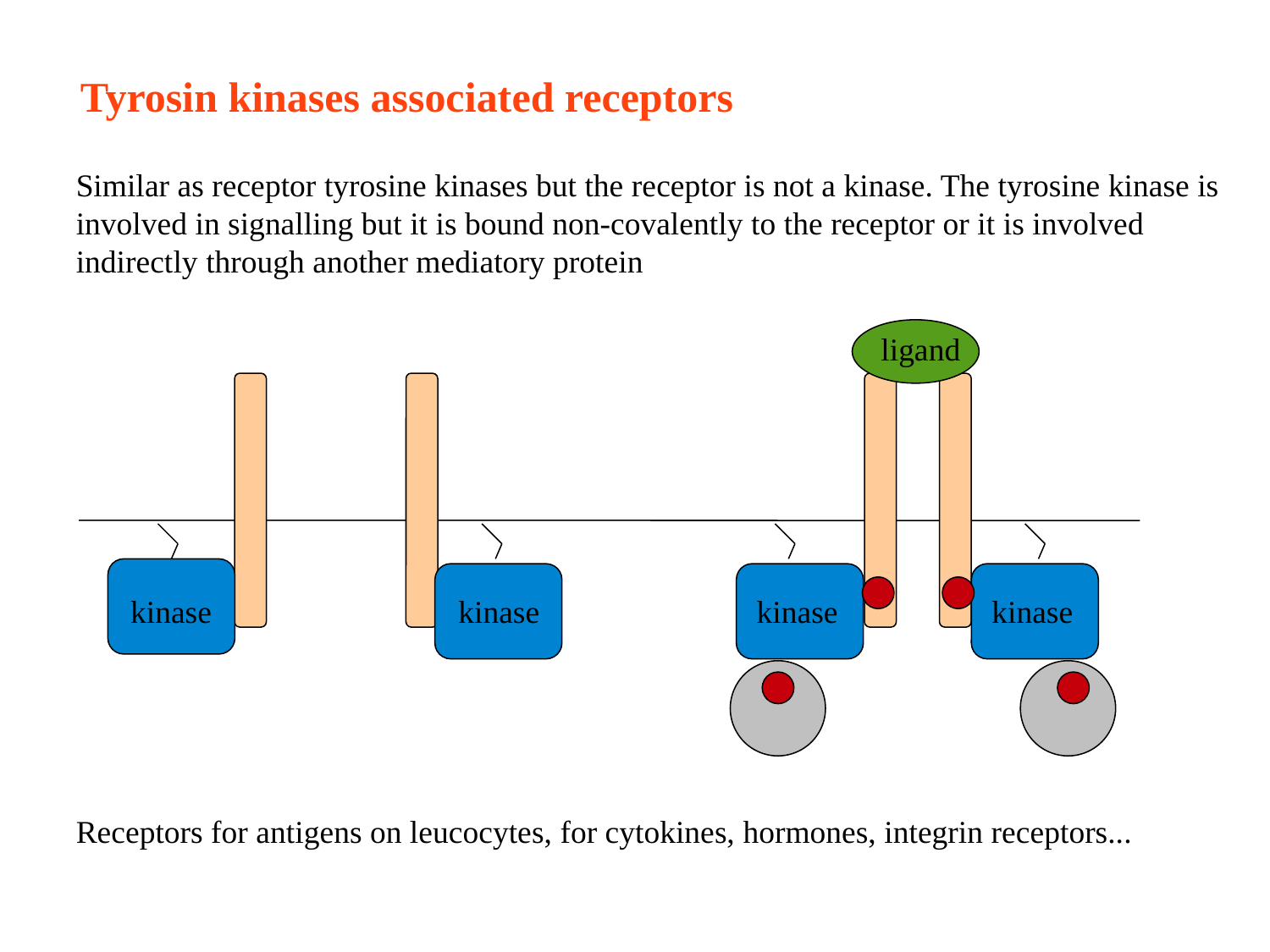

Tyrosin kinases associated receptors
Similar as receptor tyrosine kinases but the receptor is not a kinase. The tyrosine kinase is involved in signalling but it is bound non-covalently to the receptor or it is involved indirectly through another mediatory protein

ligand

kinase
kinase
kinase
kinase

Receptors for antigens on leucocytes, for cytokines, hormones, integrin receptors...